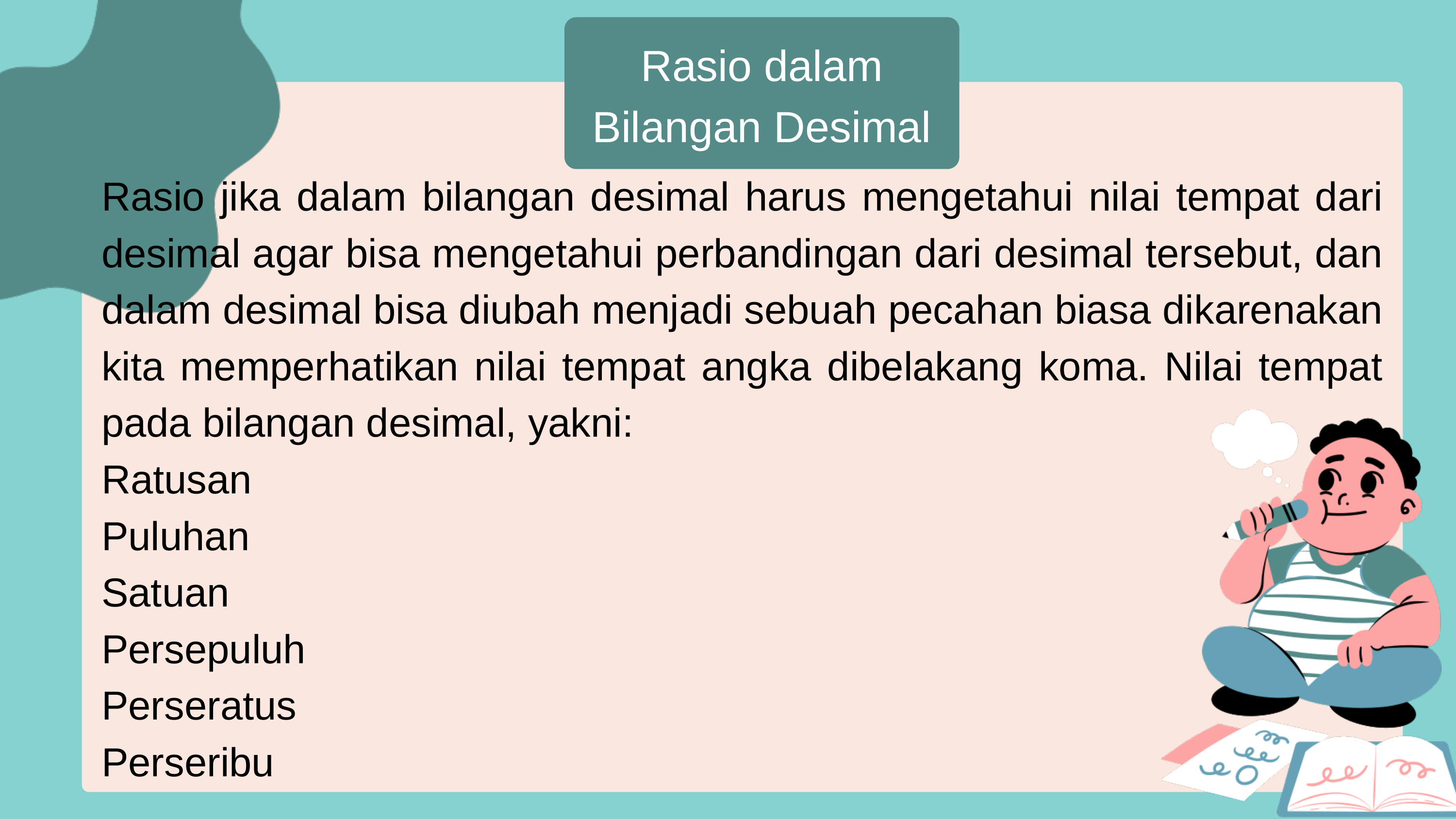

Rasio dalam Bilangan Desimal

Rasio jika dalam bilangan desimal harus mengetahui nilai tempat dari desimal agar bisa mengetahui perbandingan dari desimal tersebut, dan dalam desimal bisa diubah menjadi sebuah pecahan biasa dikarenakan kita memperhatikan nilai tempat angka dibelakang koma. Nilai tempat pada bilangan desimal, yakni:
Ratusan
Puluhan
Satuan
Persepuluh
Perseratus
Perseribu